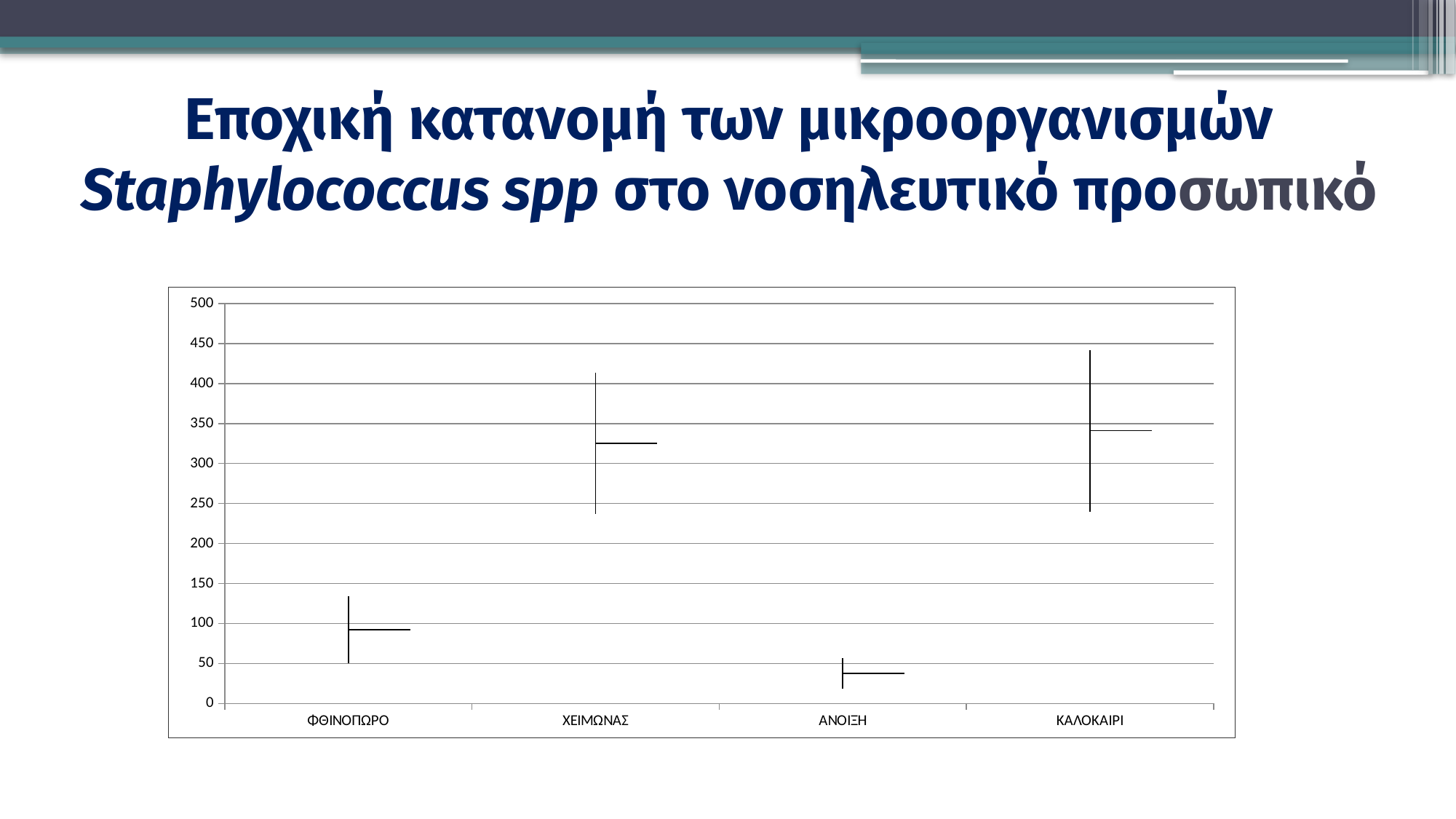

# Εποχική κατανομή των μικροοργανισμών Staphylococcus spp στο νοσηλευτικό προσωπικό

[unsupported chart]